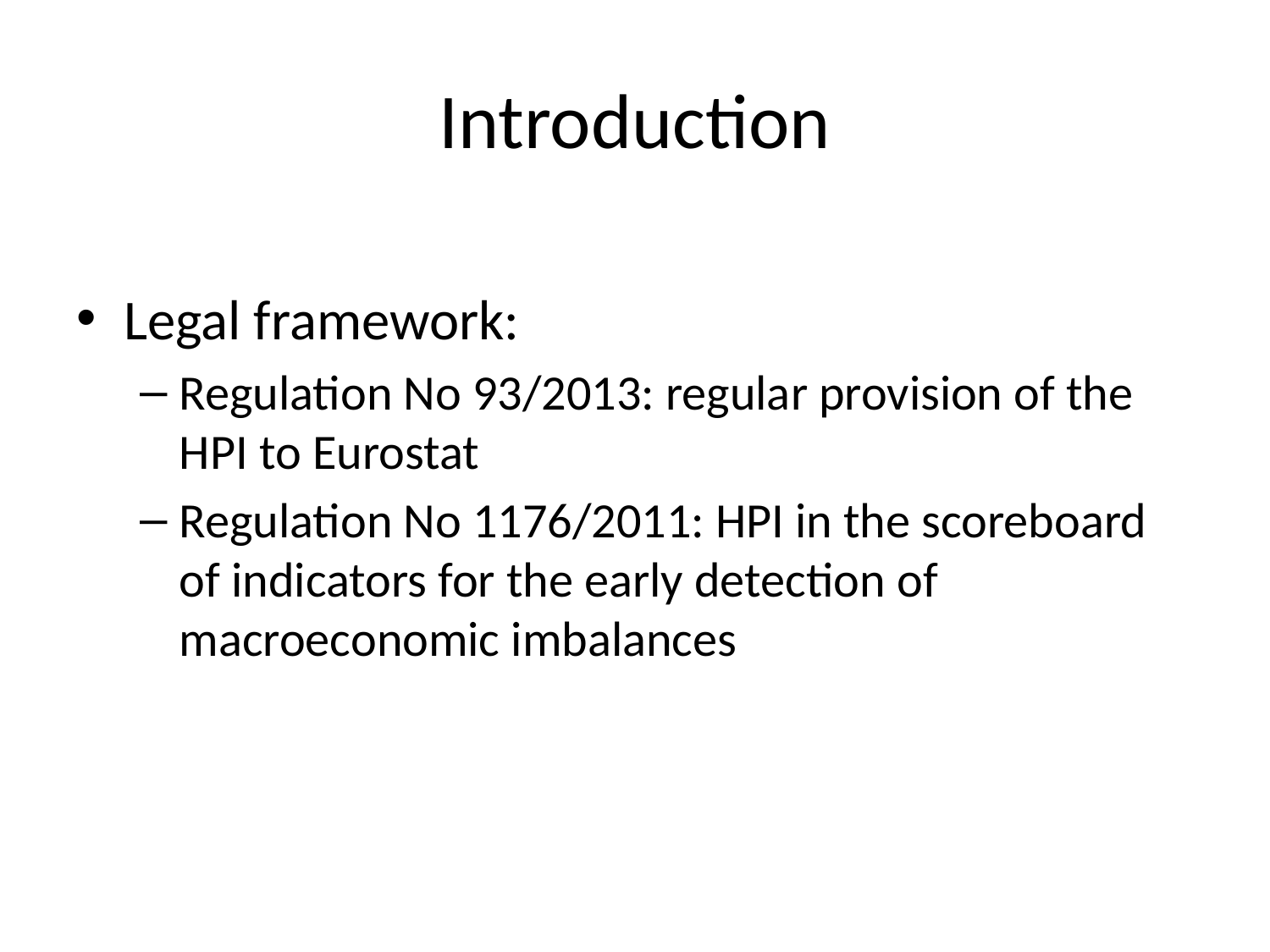

# Introduction

Legal framework:
Regulation No 93/2013: regular provision of the HPI to Eurostat
Regulation No 1176/2011: HPI in the scoreboard of indicators for the early detection of macroeconomic imbalances